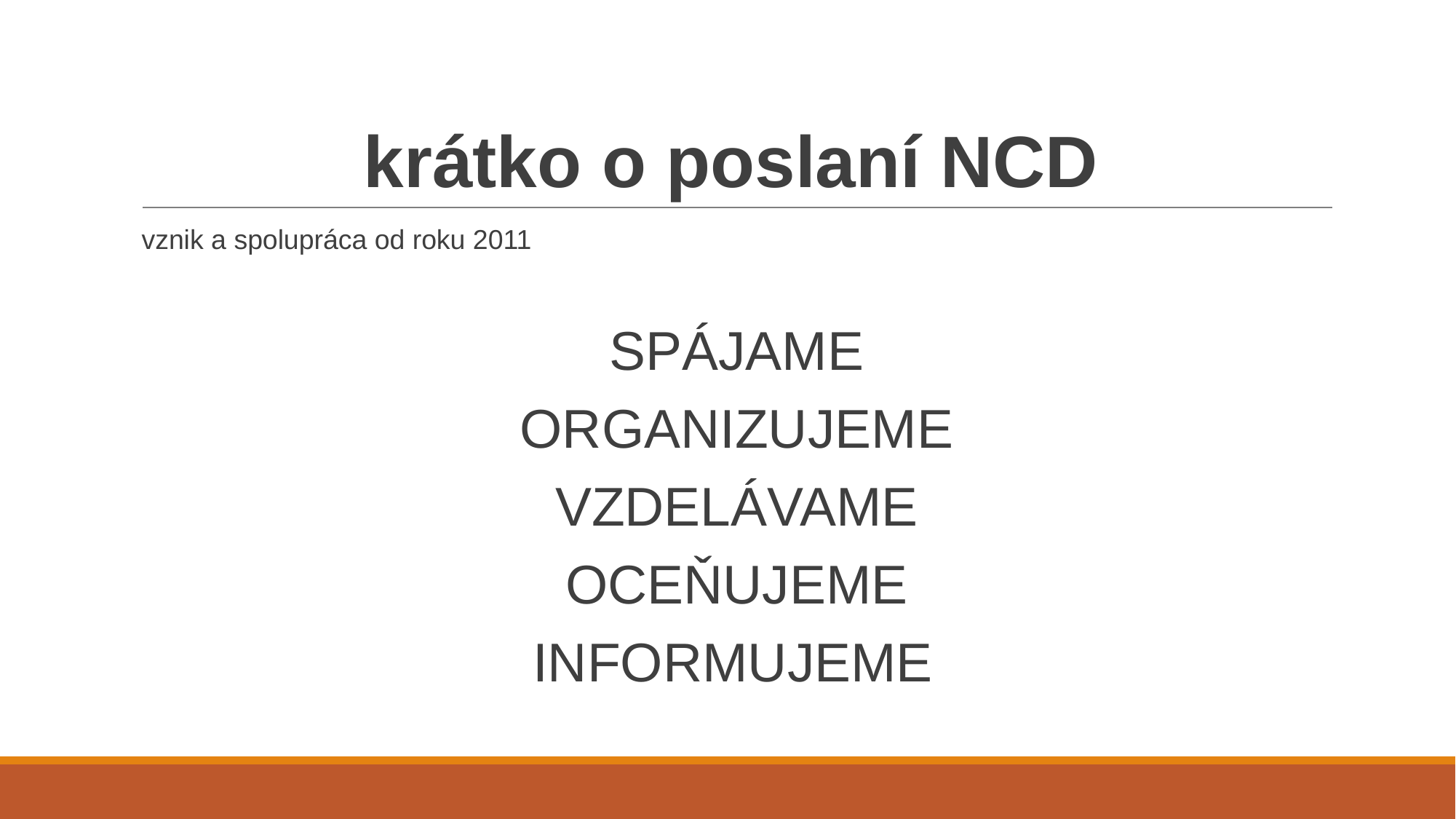

# krátko o poslaní NCD
vznik a spolupráca od roku 2011

SPÁJAME
ORGANIZUJEME
VZDELÁVAME
OCEŇUJEME
INFORMUJEME